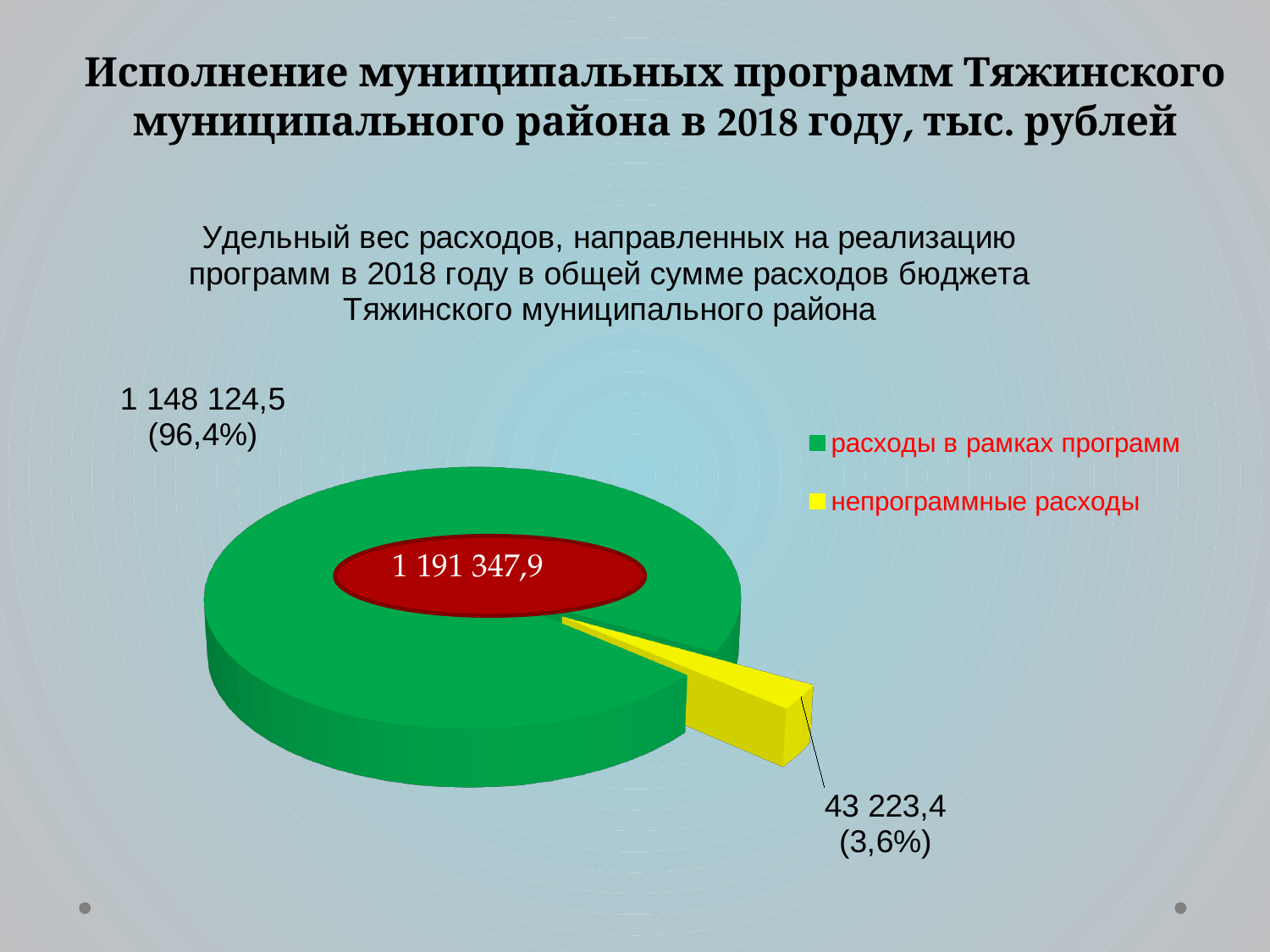

# Исполнение муниципальных программ Тяжинского муниципального района в 2018 году, тыс. рублей

[unsupported chart]